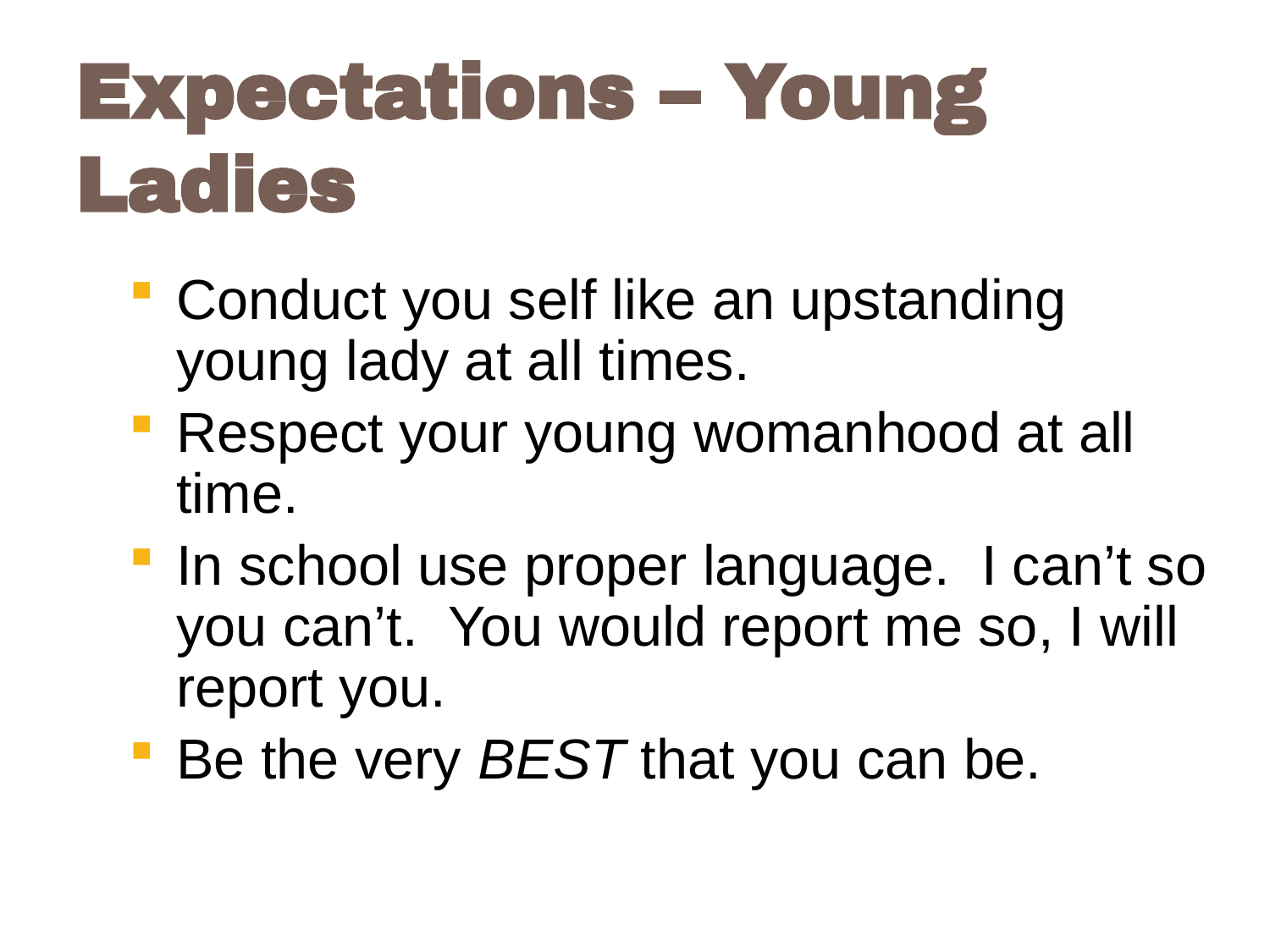

Expectations – Young Ladies
Conduct you self like an upstanding young lady at all times.
Respect your young womanhood at all time.
In school use proper language.  I can’t so you can’t.  You would report me so, I will report you.
Be the very BEST that you can be.